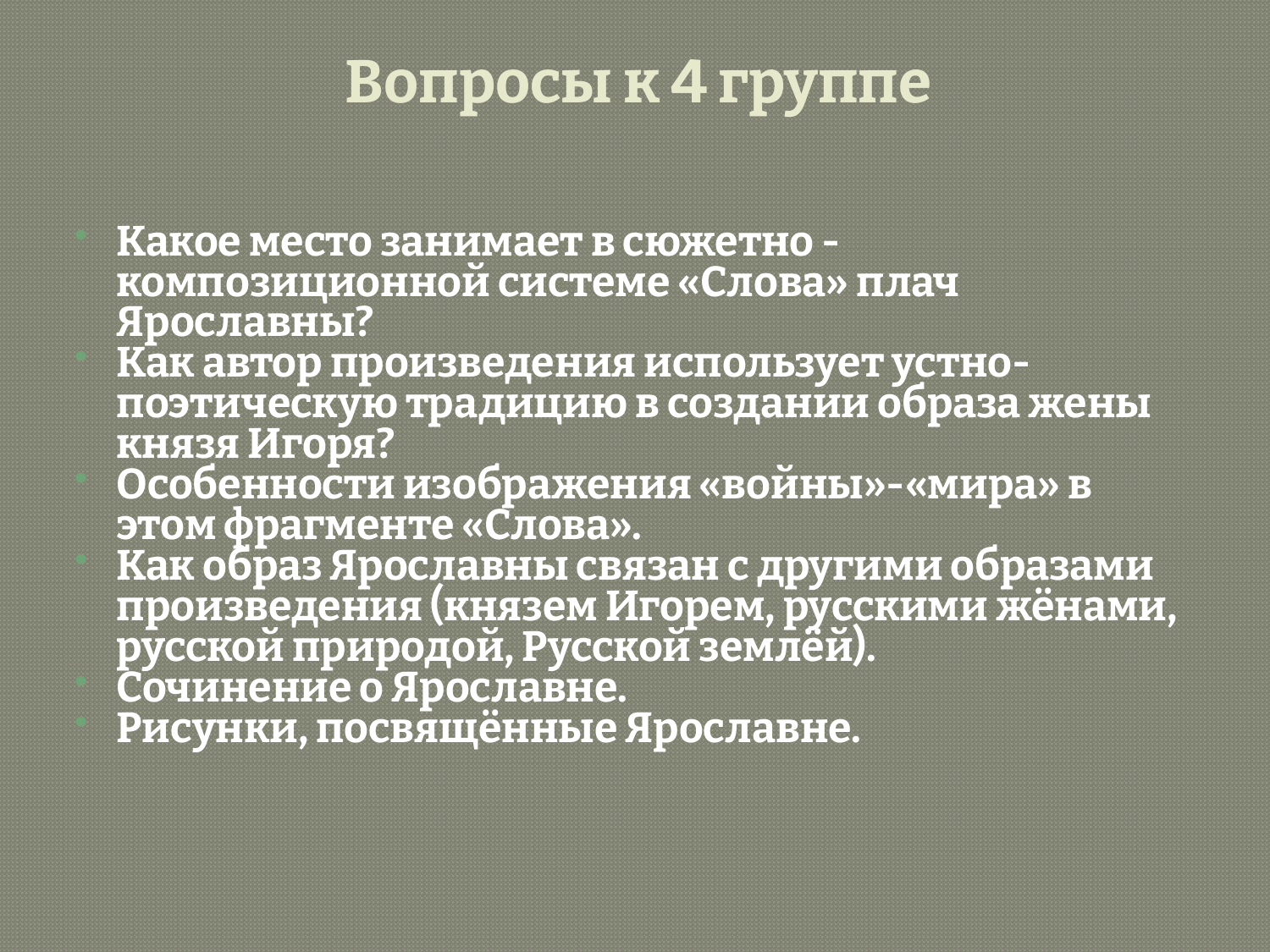

# Вопросы к 4 группе

Какое место занимает в сюжетно - композиционной системе «Слова» плач Ярославны?
Как автор произведения использует устно-поэтическую традицию в создании образа жены  князя Игоря?
Особенности изображения «войны»-«мира» в этом фрагменте «Слова».
Как образ Ярославны связан с другими образами произведения (князем Игорем, русскими жёнами, русской природой, Русской землёй).
Сочинение о Ярославне.
Рисунки, посвящённые Ярославне.